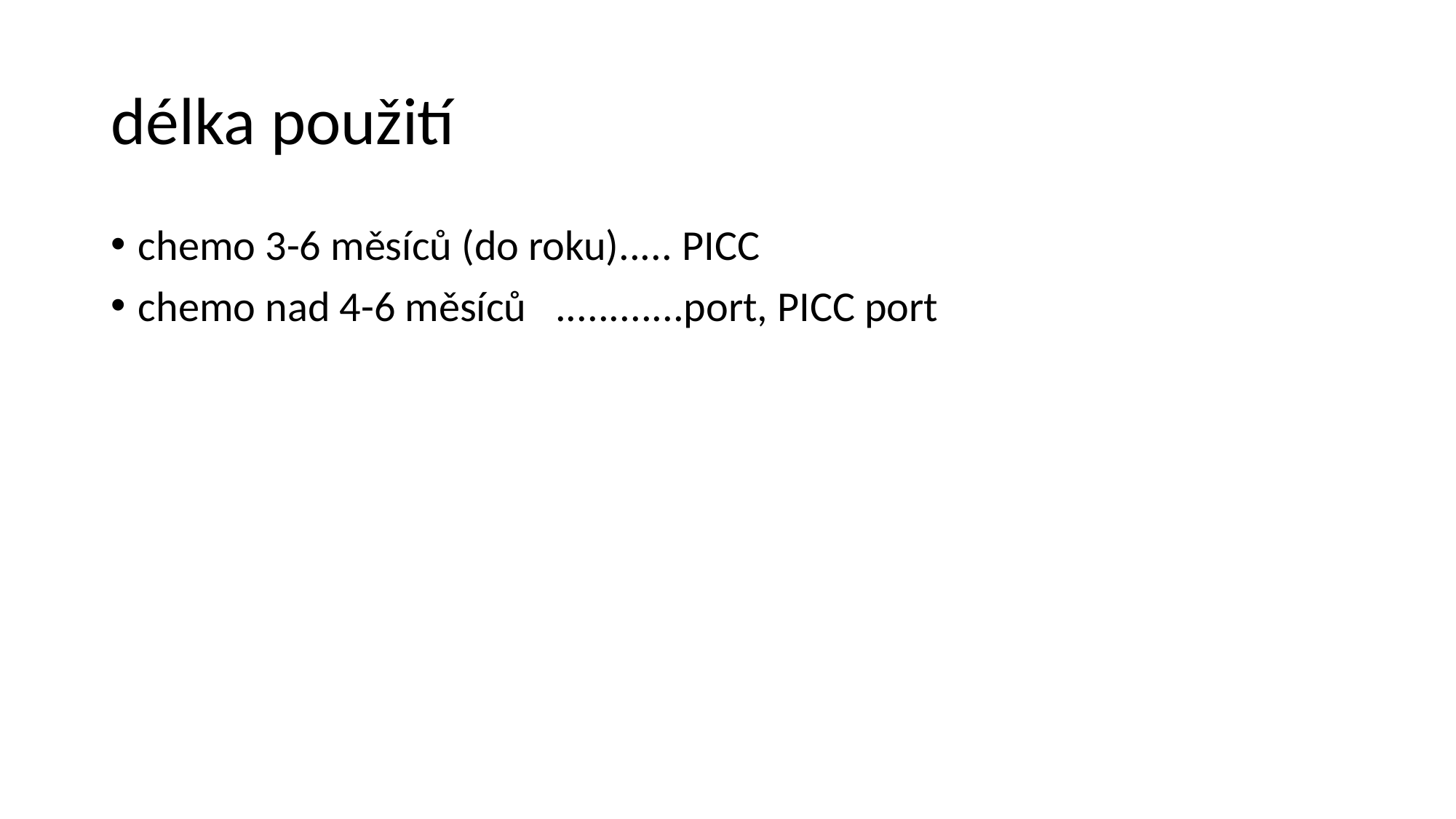

# délka použití
chemo 3-6 měsíců (do roku)..... PICC
chemo nad 4-6 měsíců   ............port, PICC port